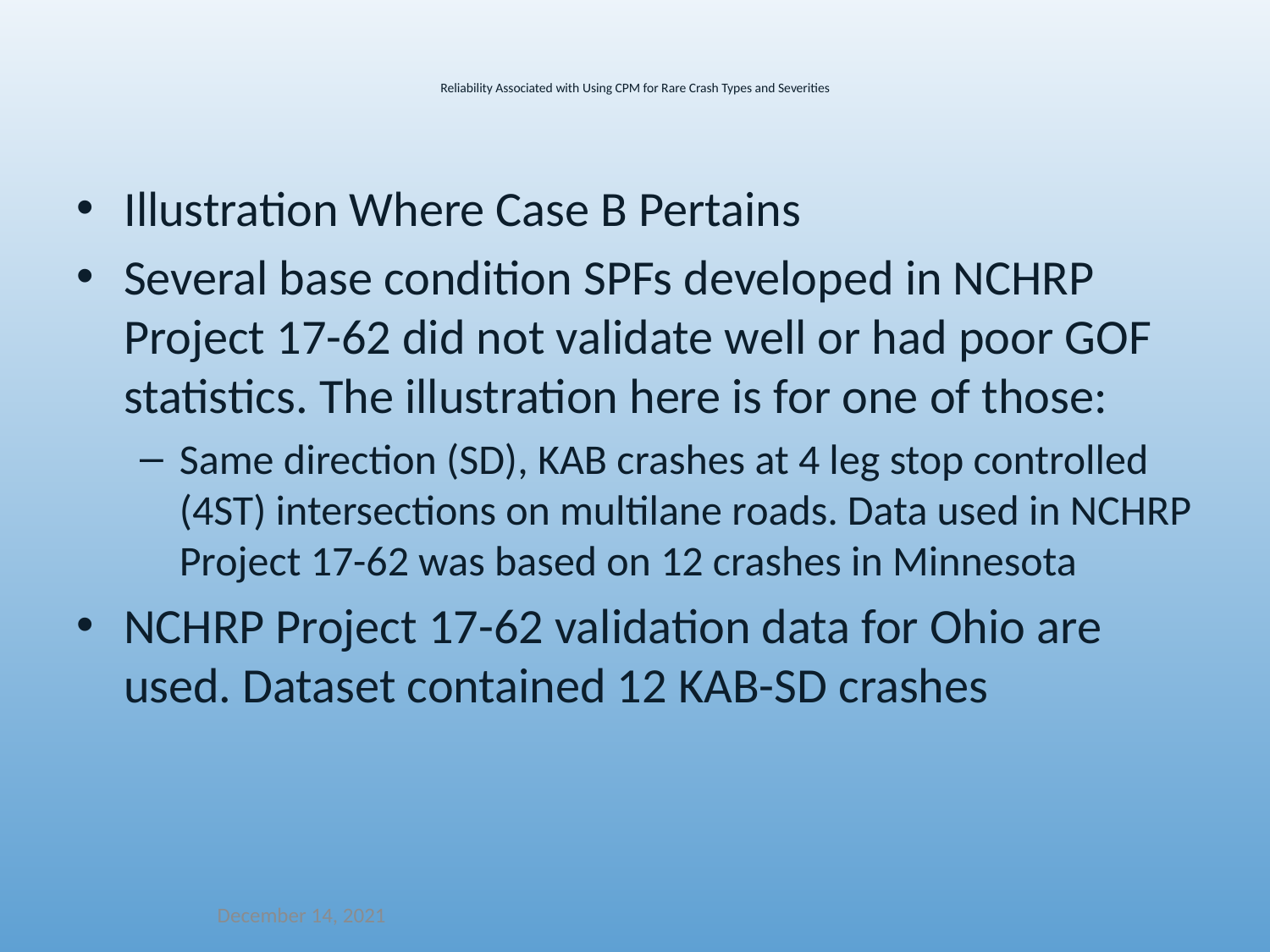

Reliability Associated with Using CPM for Rare Crash Types and Severities

Illustration Where Case B Pertains
Several base condition SPFs developed in NCHRP Project 17-62 did not validate well or had poor GOF statistics. The illustration here is for one of those:
Same direction (SD), KAB crashes at 4 leg stop controlled (4ST) intersections on multilane roads. Data used in NCHRP Project 17-62 was based on 12 crashes in Minnesota
NCHRP Project 17-62 validation data for Ohio are used. Dataset contained 12 KAB-SD crashes
December 14, 2021